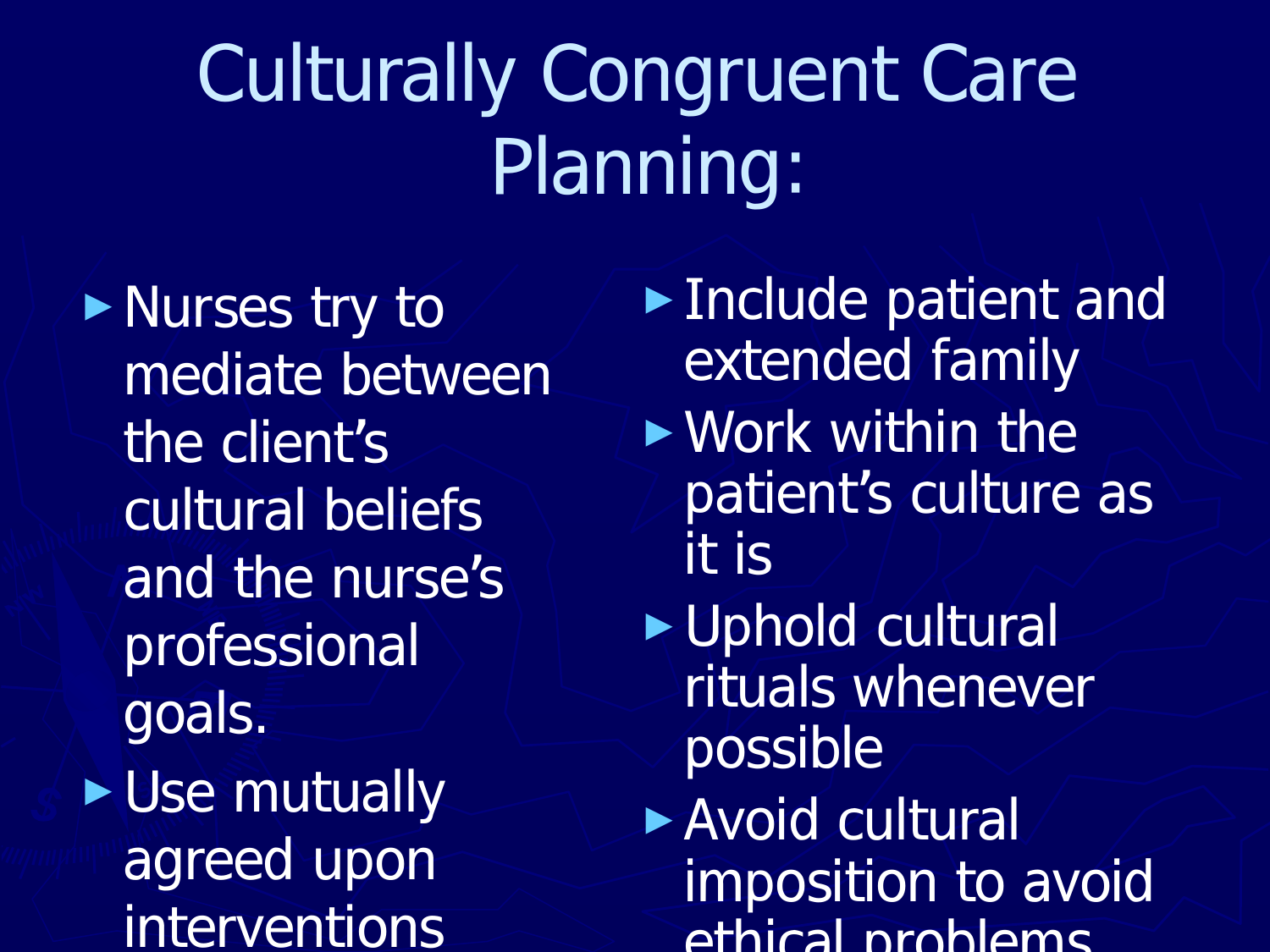

# Culturally Congruent Care  Planning:
Nurses try to mediate between the client’s cultural beliefs and the nurse’s professional goals.
Use mutually agreed upon interventions
Include patient and extended family
Work within the patient’s culture as it is
Uphold cultural rituals whenever possible
Avoid cultural imposition to avoid ethical problems, and lawsuits